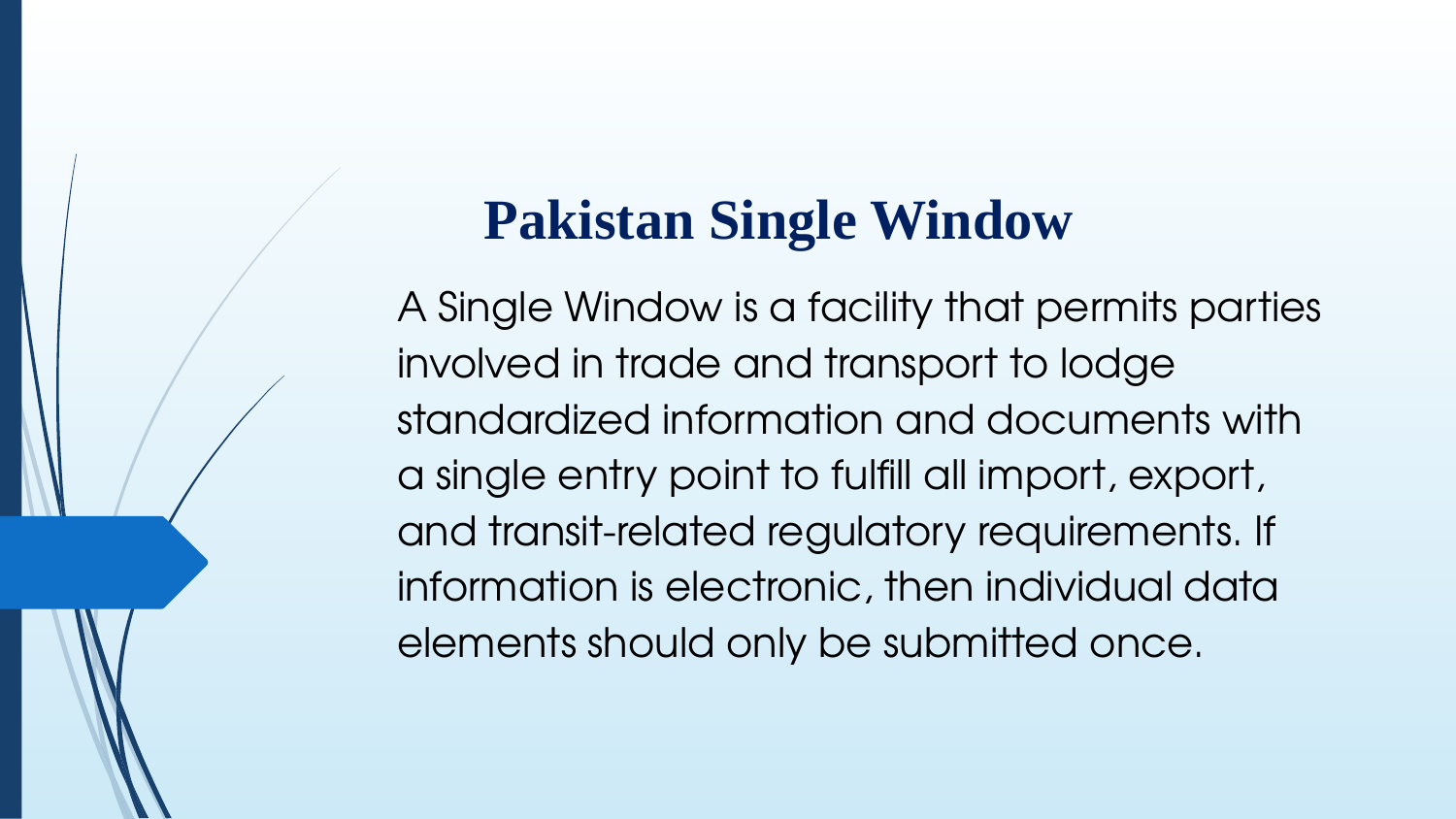

Pakistan Single Window
A Single Window is a facility that permits parties involved in trade and transport to lodge standardized information and documents with a single entry point to fulfill all import, export, and transit-related regulatory requirements. If information is electronic, then individual data elements should only be submitted once.